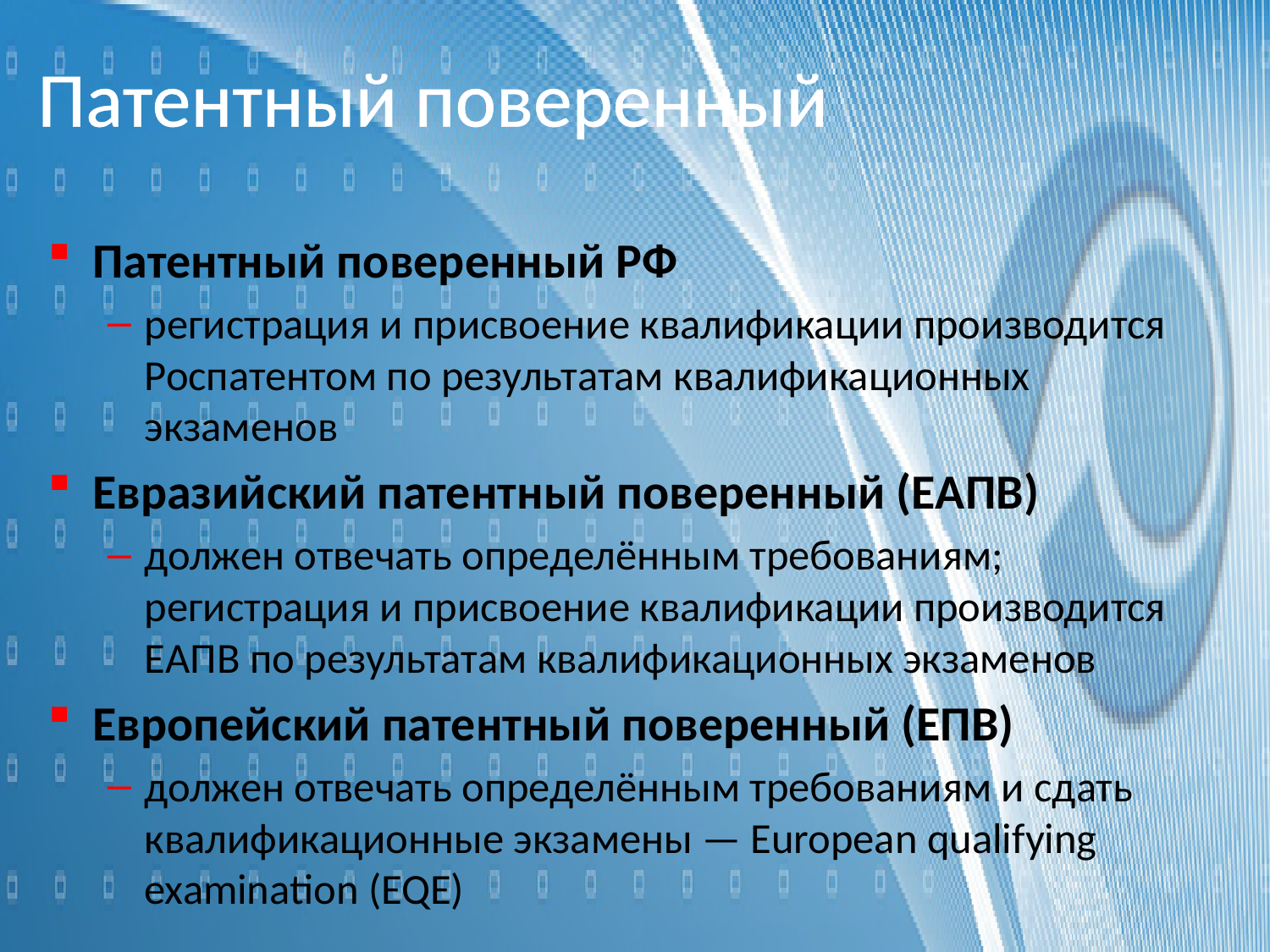

# Патентный поверенный
Патентный поверенный РФ
регистрация и присвоение квалификации производится Роспатентом по результатам квалификационных экзаменов
Евразийский патентный поверенный (ЕАПВ)
должен отвечать определённым требованиям; регистрация и присвоение квалификации производится ЕАПВ по результатам квалификационных экзаменов
Европейский патентный поверенный (ЕПВ)
должен отвечать определённым требованиям и сдать квалификационные экзамены — European qualifying examination (EQE)